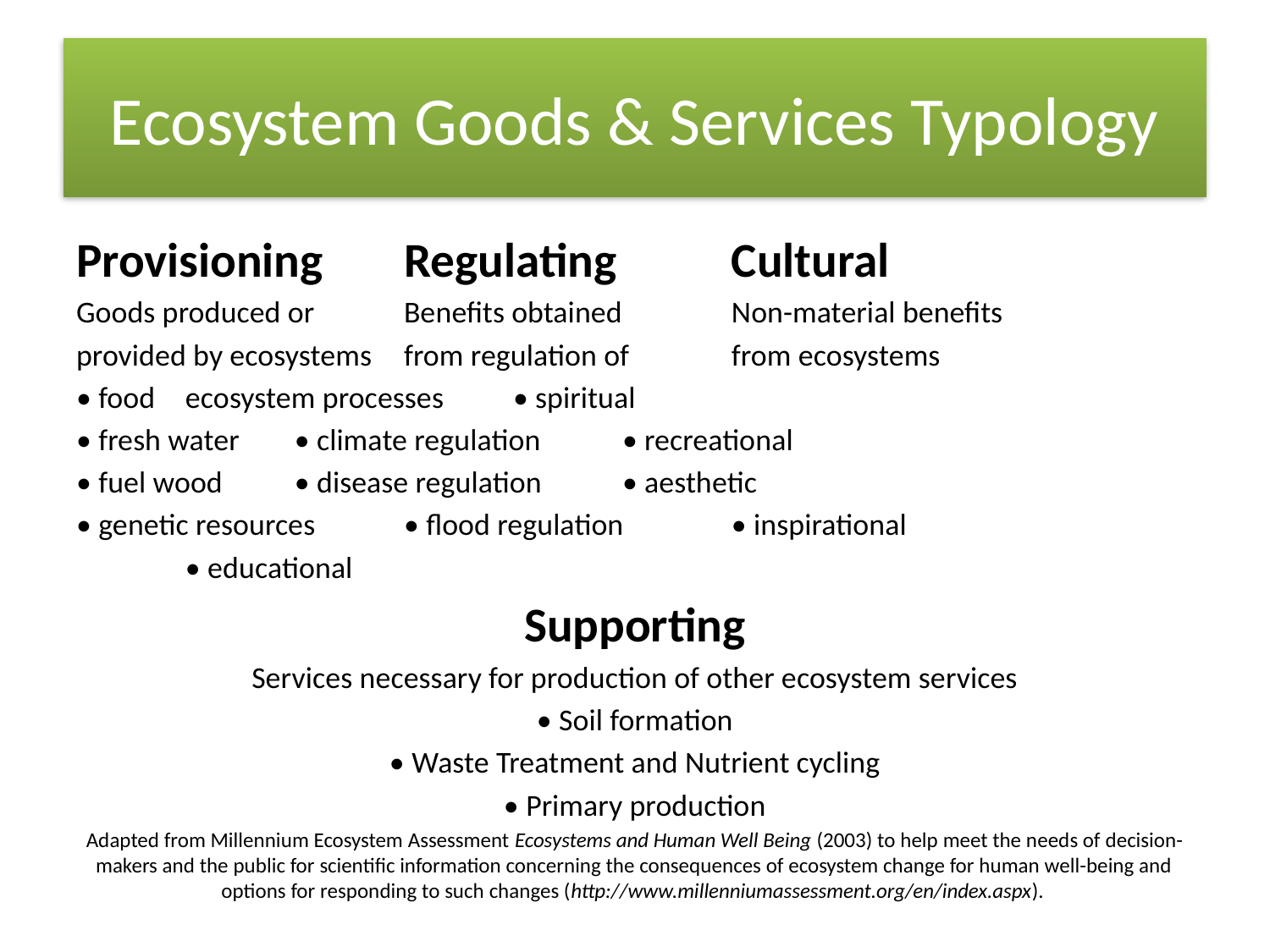

# Ecosystem Goods & Services Typology
Provisioning	Regulating		Cultural
Goods produced or	Benefits obtained		Non-material benefits
provided by ecosystems	from regulation of 	from ecosystems
• food			ecosystem processes	• spiritual
• fresh water		• climate regulation	• recreational
• fuel wood		• disease regulation	• aesthetic
• genetic resources	• flood regulation		• inspirational
						• educational
Supporting
Services necessary for production of other ecosystem services
• Soil formation
• Waste Treatment and Nutrient cycling
• Primary production
Adapted from Millennium Ecosystem Assessment Ecosystems and Human Well Being (2003) to help meet the needs of decision-makers and the public for scientific information concerning the consequences of ecosystem change for human well-being and options for responding to such changes (http://www.millenniumassessment.org/en/index.aspx).